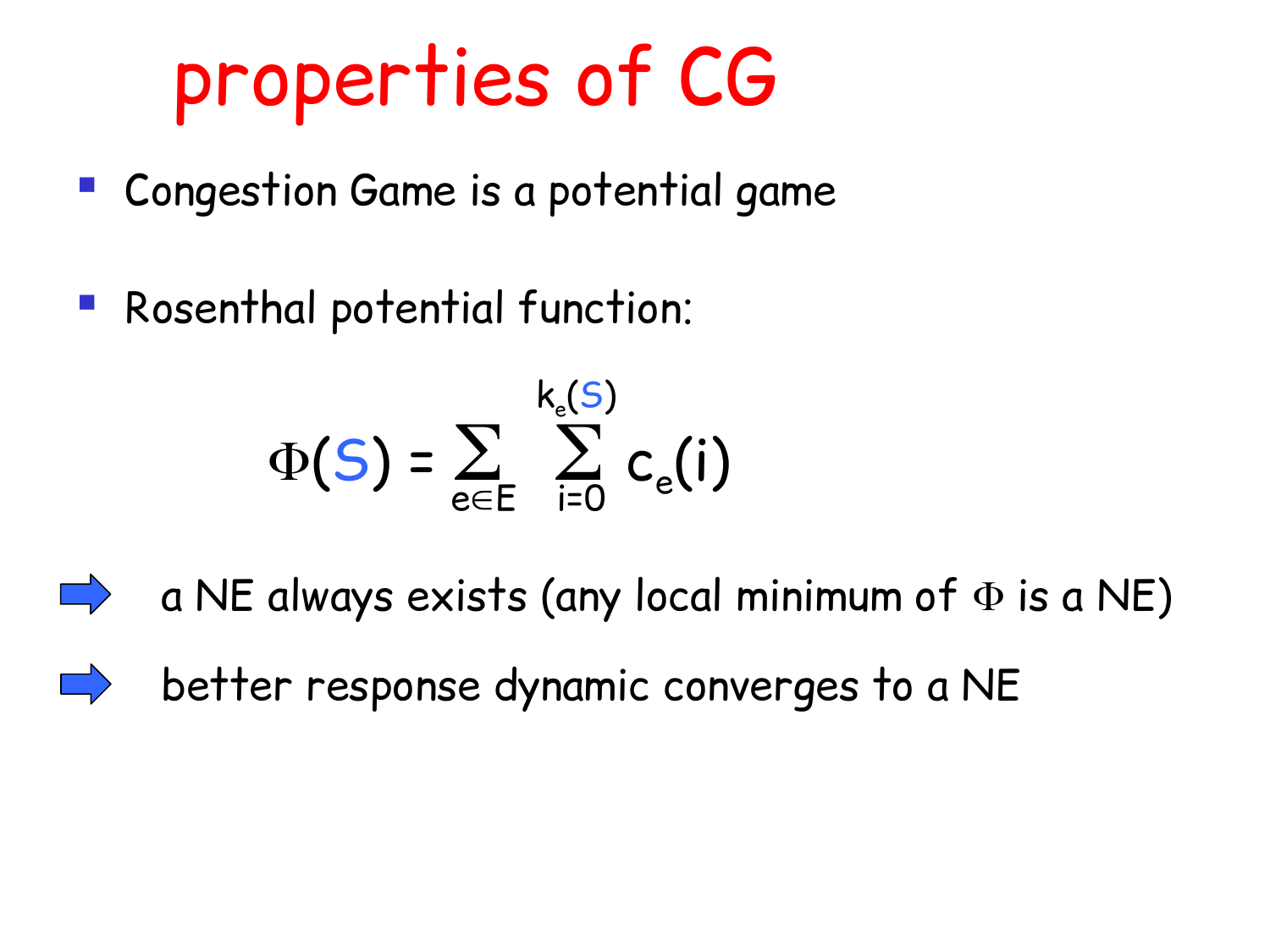

# properties of CG
Congestion Game is a potential game

Rosenthal potential function:
ke(S)
Φ(S) = Σ   Σ ce(i)
e∈E
i=0
a NE always exists (any local minimum of Φ is a NE)

better response dynamic converges to a NE